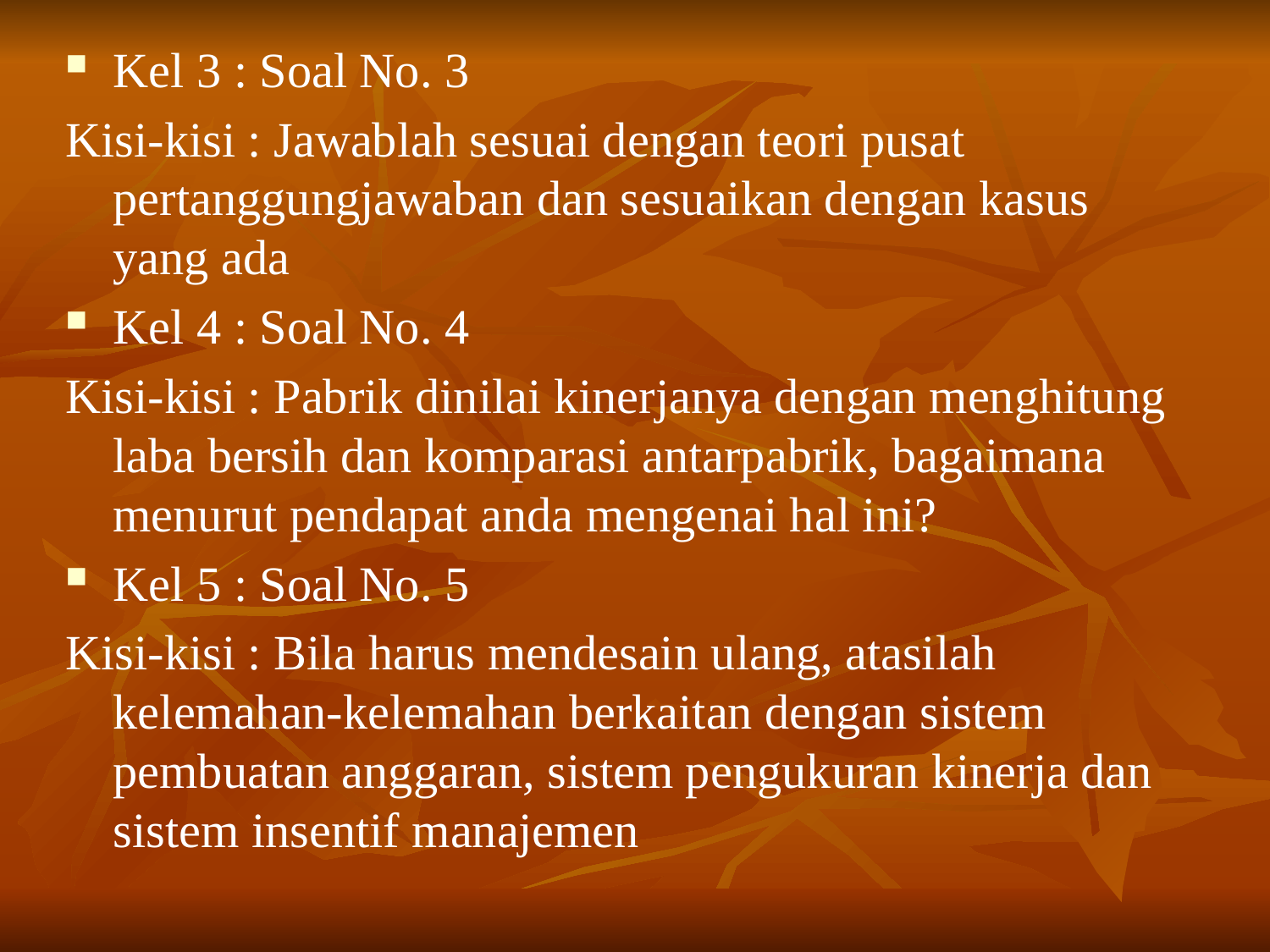

Kel 3 : Soal No. 3
Kisi-kisi : Jawablah sesuai dengan teori pusat pertanggungjawaban dan sesuaikan dengan kasus yang ada
Kel 4 : Soal No. 4
Kisi-kisi : Pabrik dinilai kinerjanya dengan menghitung laba bersih dan komparasi antarpabrik, bagaimana menurut pendapat anda mengenai hal ini?
Kel 5 : Soal No. 5
Kisi-kisi : Bila harus mendesain ulang, atasilah kelemahan-kelemahan berkaitan dengan sistem pembuatan anggaran, sistem pengukuran kinerja dan sistem insentif manajemen